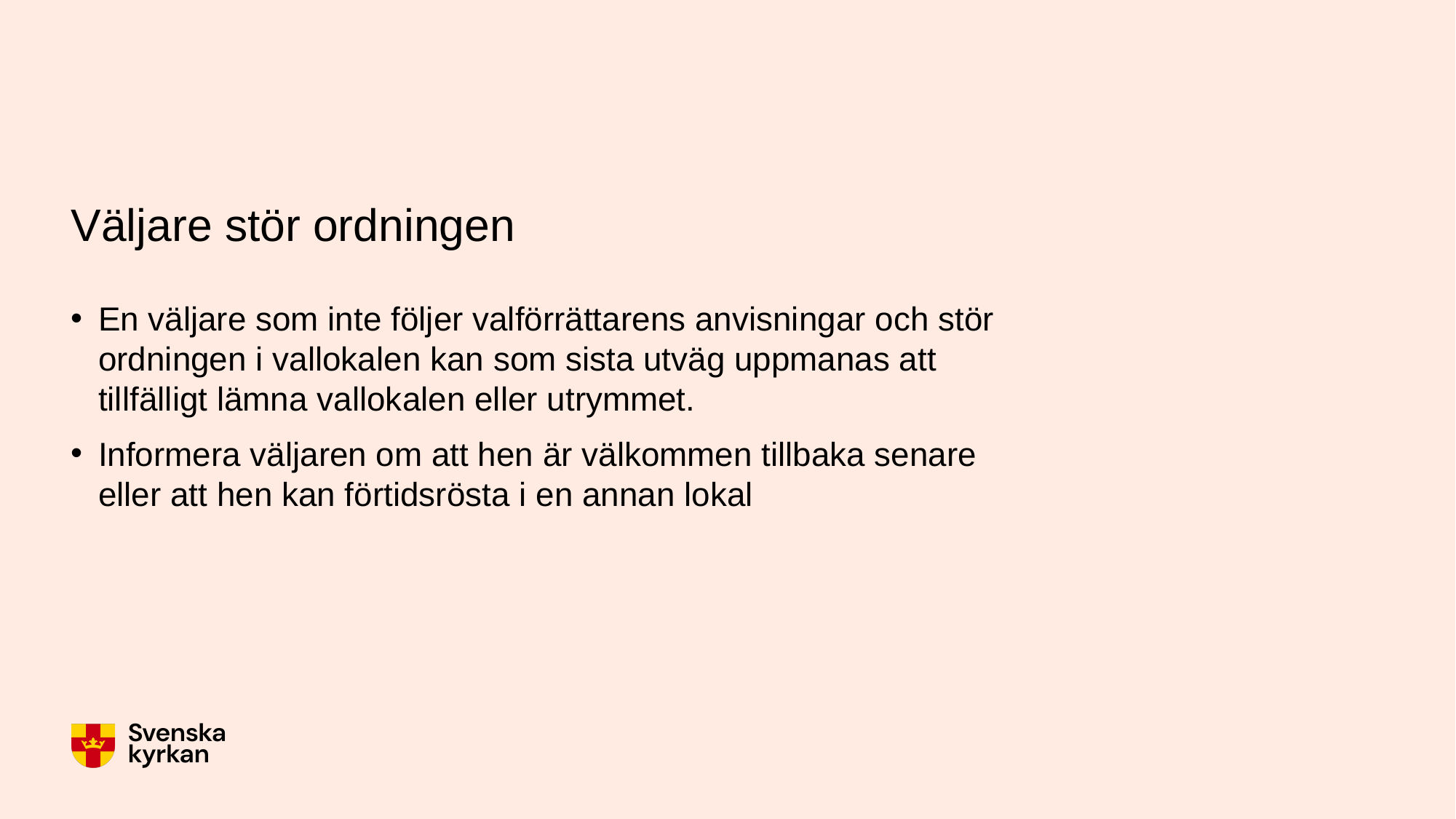

# Väljare stör ordningen
En väljare som inte följer valförrättarens anvisningar och stör ordningen i vallokalen kan som sista utväg uppmanas att tillfälligt lämna vallokalen eller utrymmet.
Informera väljaren om att hen är välkommen tillbaka senare eller att hen kan förtidsrösta i en annan lokal